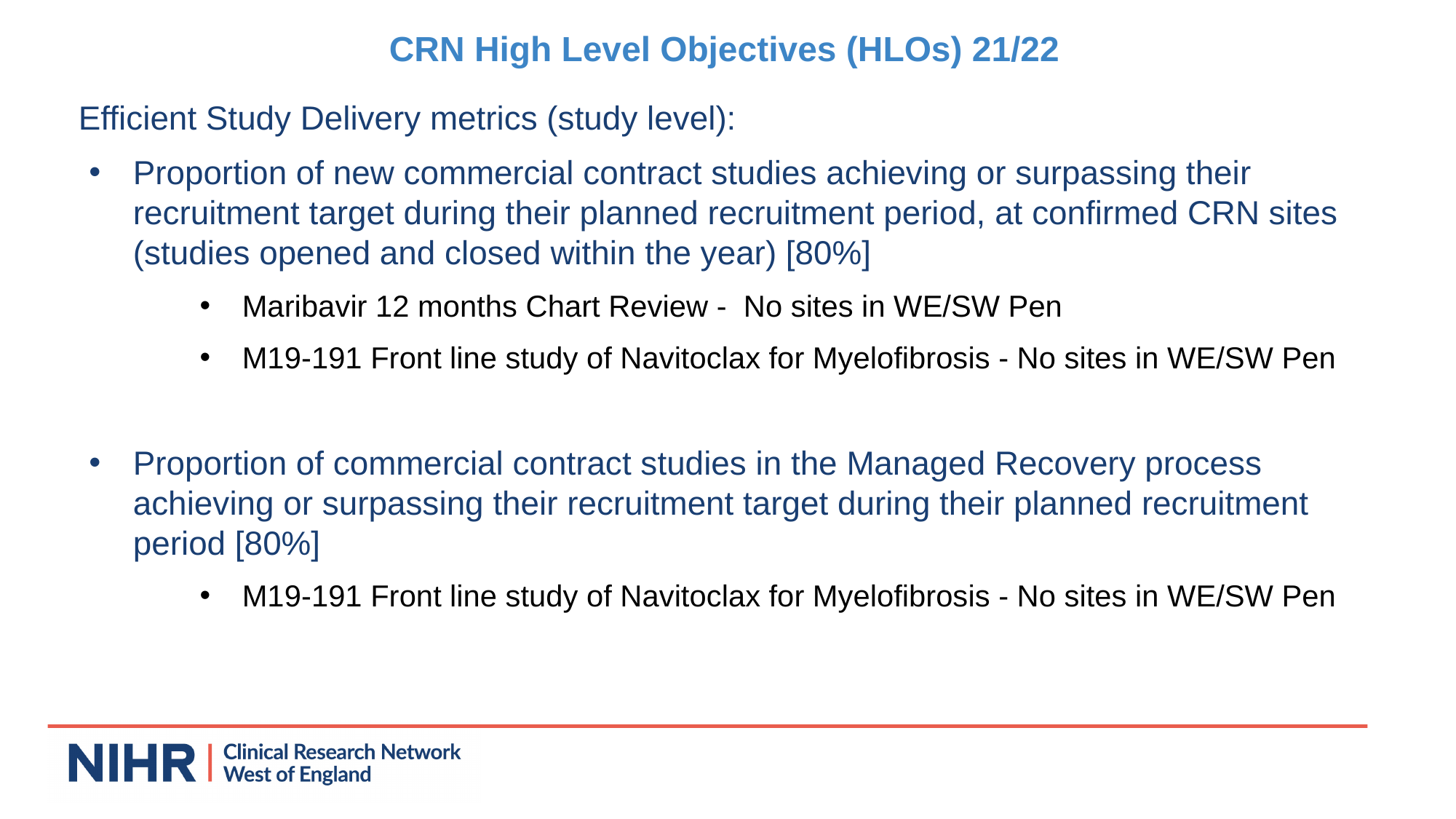

CRN High Level Objectives (HLOs) 21/22
Efficient Study Delivery metrics (study level):
Proportion of new commercial contract studies achieving or surpassing their recruitment target during their planned recruitment period, at confirmed CRN sites (studies opened and closed within the year) [80%]
Maribavir 12 months Chart Review -  No sites in WE/SW Pen
M19-191 Front line study of Navitoclax for Myelofibrosis - No sites in WE/SW Pen

Proportion of commercial contract studies in the Managed Recovery process achieving or surpassing their recruitment target during their planned recruitment period [80%]
M19-191 Front line study of Navitoclax for Myelofibrosis - No sites in WE/SW Pen